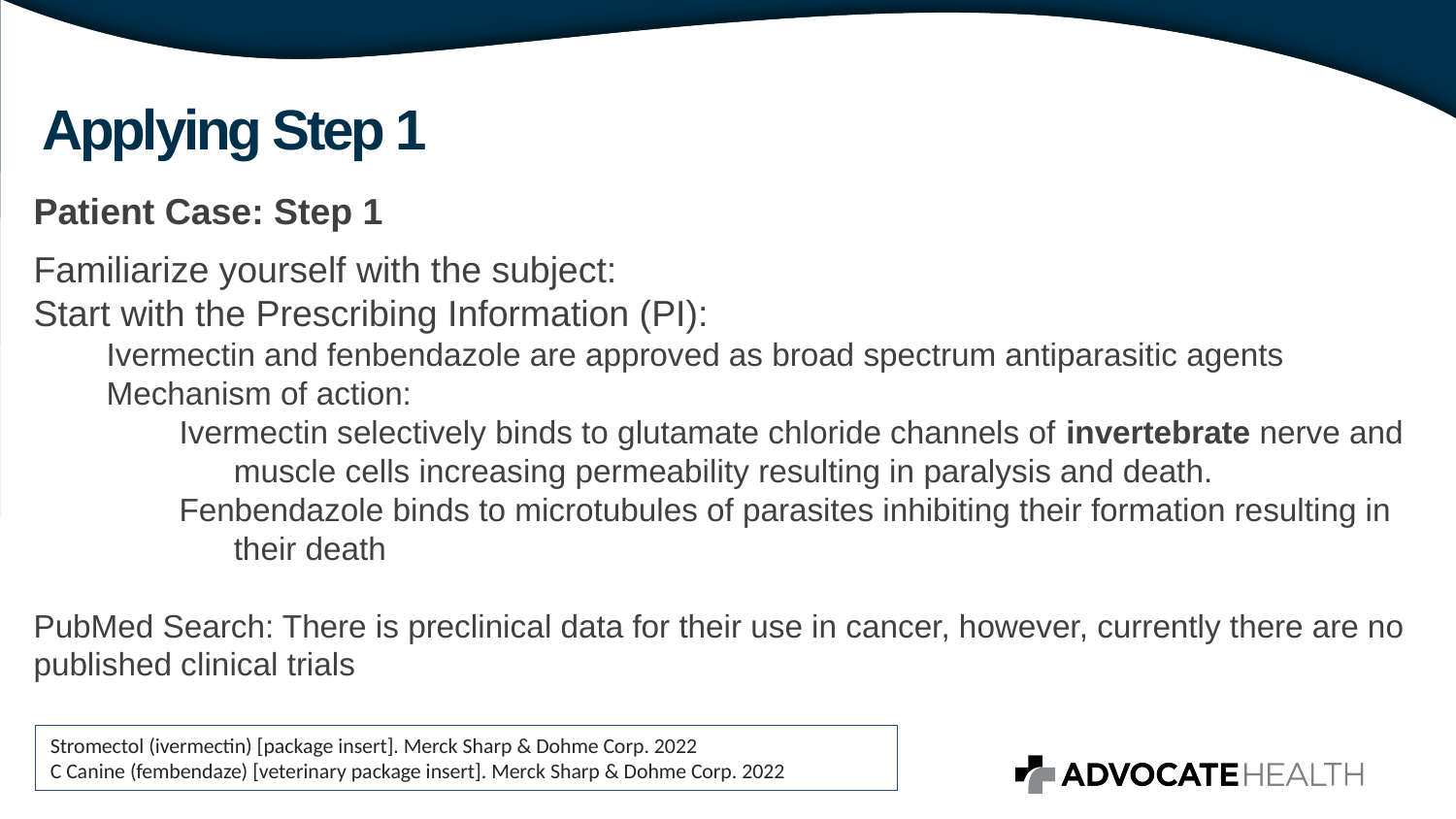

# Applying Step 1
Patient Case: Step 1
Familiarize yourself with the subject:
Start with the Prescribing Information (PI):
Ivermectin and fenbendazole are approved as broad spectrum antiparasitic agents
Mechanism of action:
Ivermectin selectively binds to glutamate chloride channels of invertebrate nerve and muscle cells increasing permeability resulting in paralysis and death.
Fenbendazole binds to microtubules of parasites inhibiting their formation resulting in their death

PubMed Search: There is preclinical data for their use in cancer, however, currently there are no published clinical trials

Stromectol (ivermectin) [package insert]. Merck Sharp & Dohme Corp. 2022
C Canine (fembendaze) [veterinary package insert]. Merck Sharp & Dohme Corp. 2022